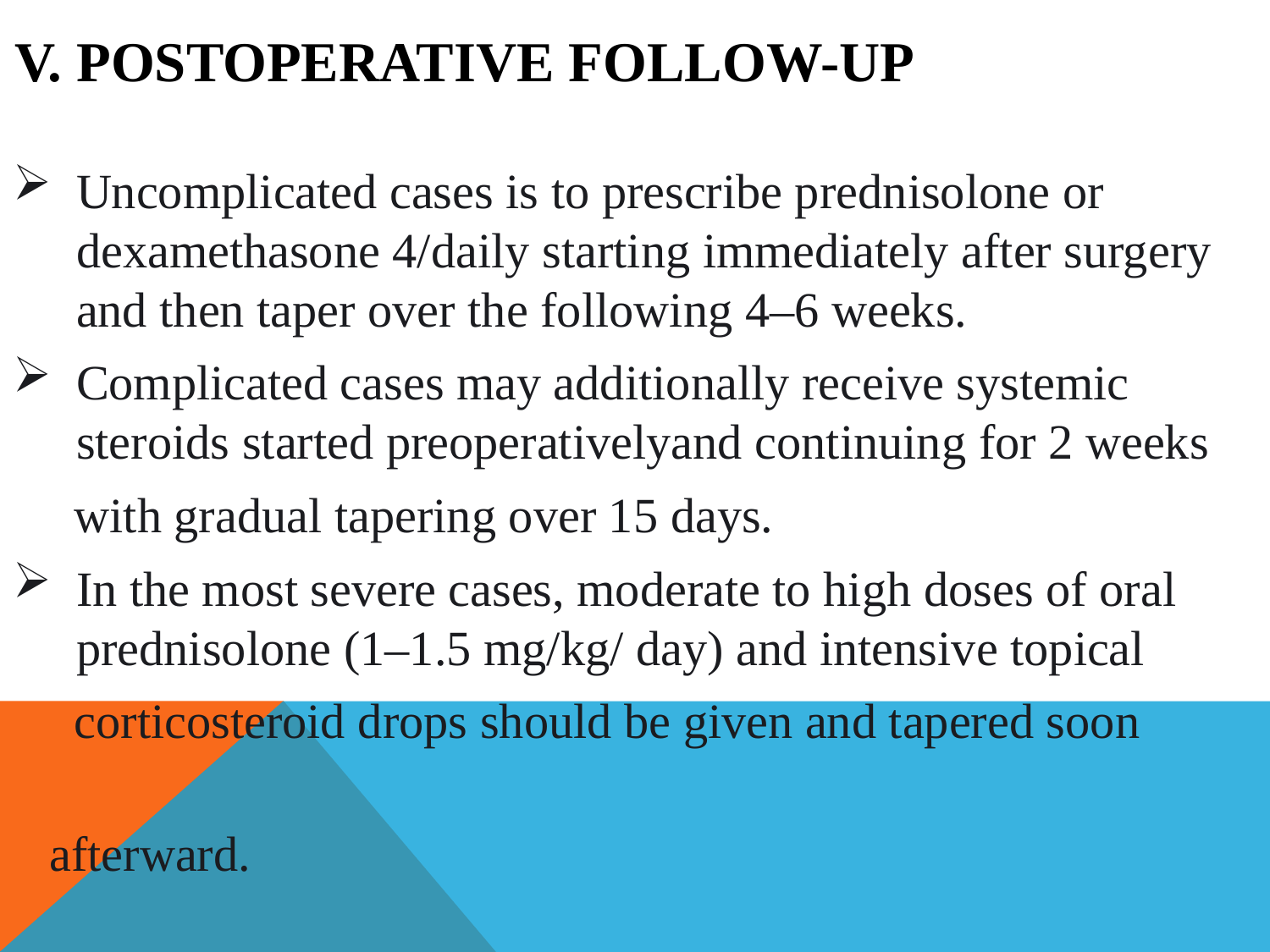

# V. Postoperative Follow-up
Uncomplicated cases is to prescribe prednisolone or dexamethasone 4/daily starting immediately after surgery and then taper over the following 4–6 weeks.
Complicated cases may additionally receive systemic steroids started preoperativelyand continuing for 2 weeks
     with gradual tapering over 15 days.
In the most severe cases, moderate to high doses of oral prednisolone (1–1.5 mg/kg/ day) and intensive topical
     corticosteroid drops should be given and tapered soon
   afterward.